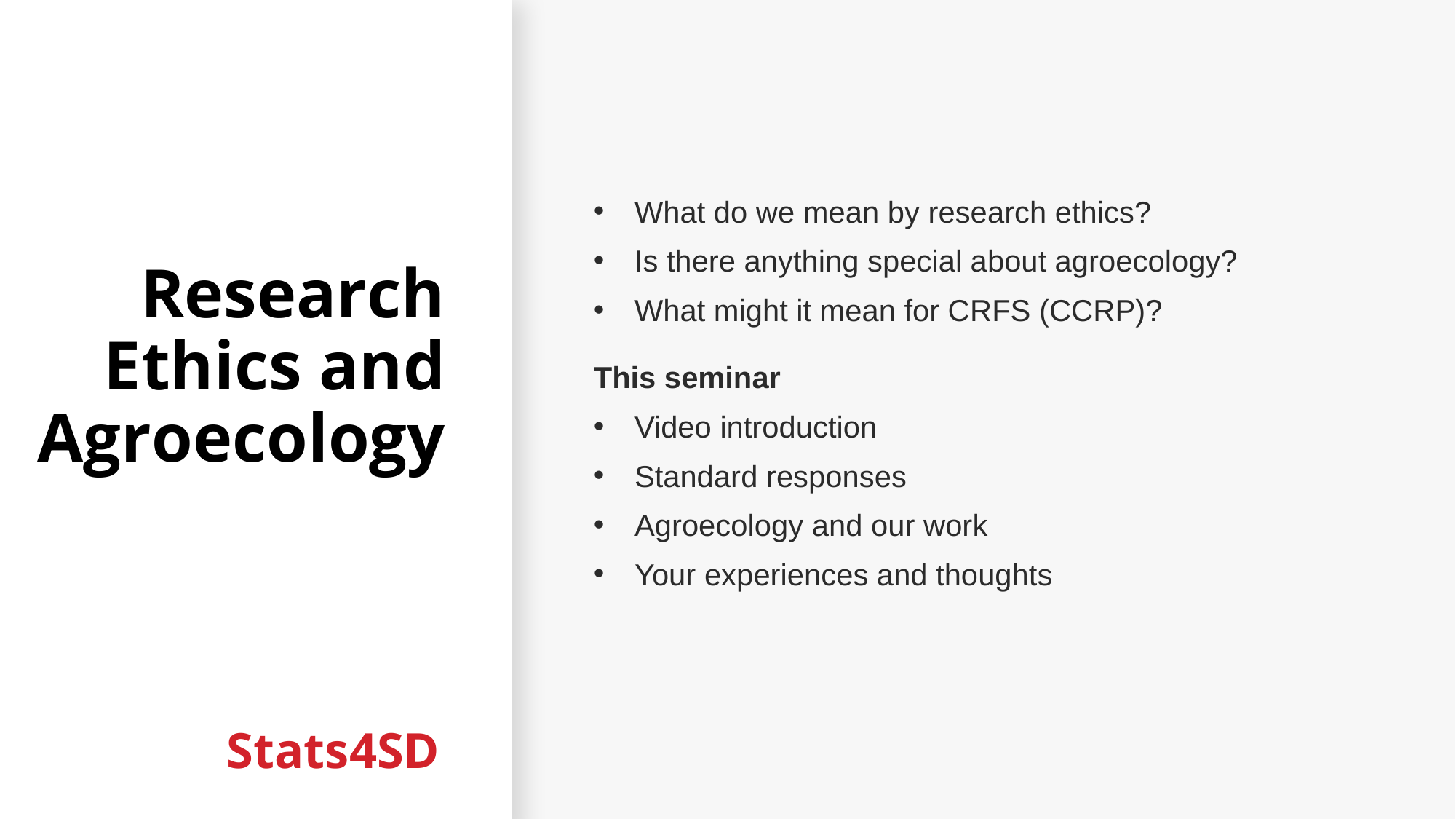

# Research Ethics and Agroecology
What do we mean by research ethics?
Is there anything special about agroecology?
What might it mean for CRFS (CCRP)?
This seminar
Video introduction
Standard responses
Agroecology and our work
Your experiences and thoughts